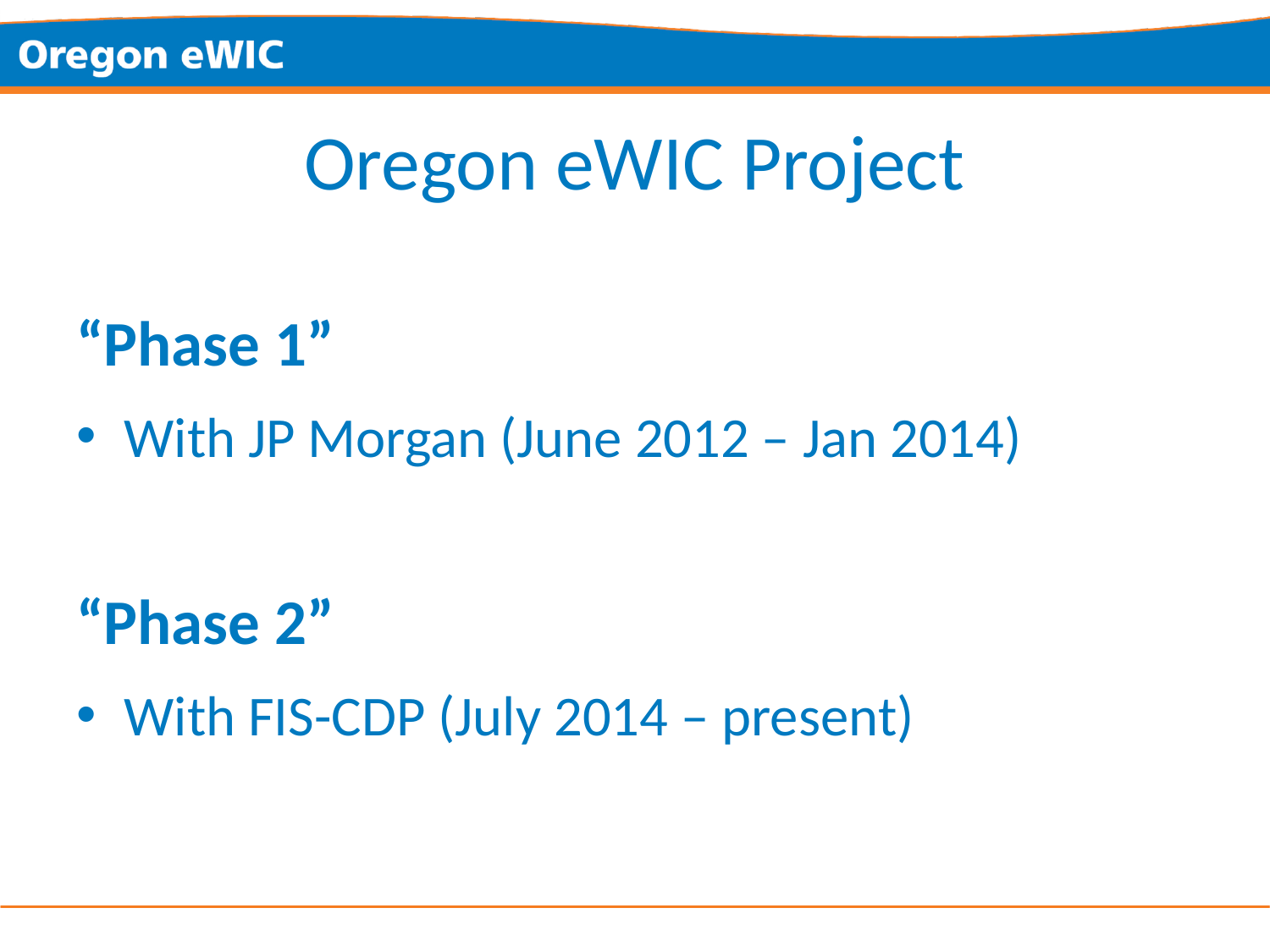

# Oregon eWIC Project
“Phase 1”
With JP Morgan (June 2012 – Jan 2014)

“Phase 2”
With FIS-CDP (July 2014 – present)